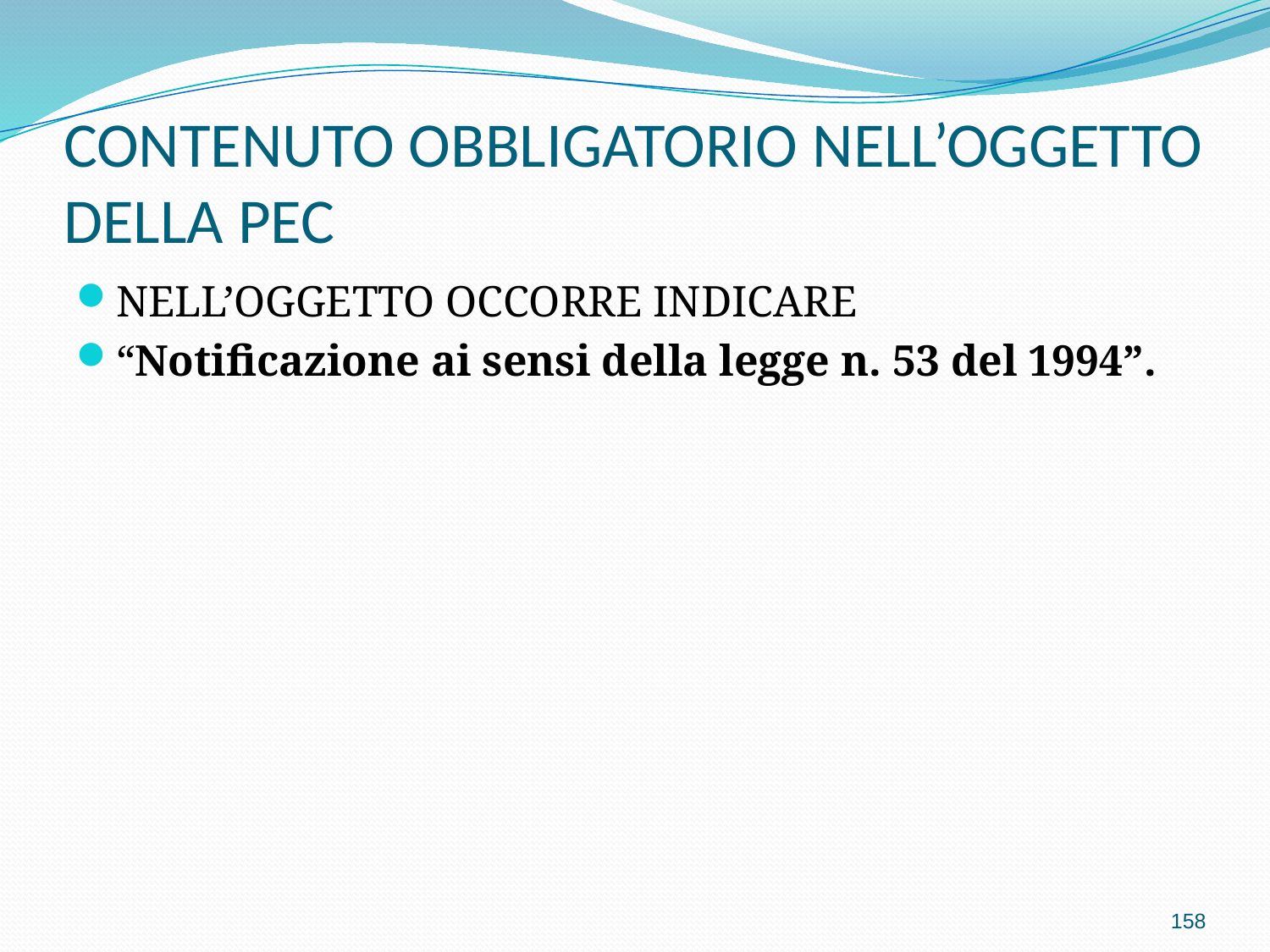

# CONTENUTO OBBLIGATORIO NELL’OGGETTO DELLA PEC
NELL’OGGETTO OCCORRE INDICARE
“Notificazione ai sensi della legge n. 53 del 1994”.
158